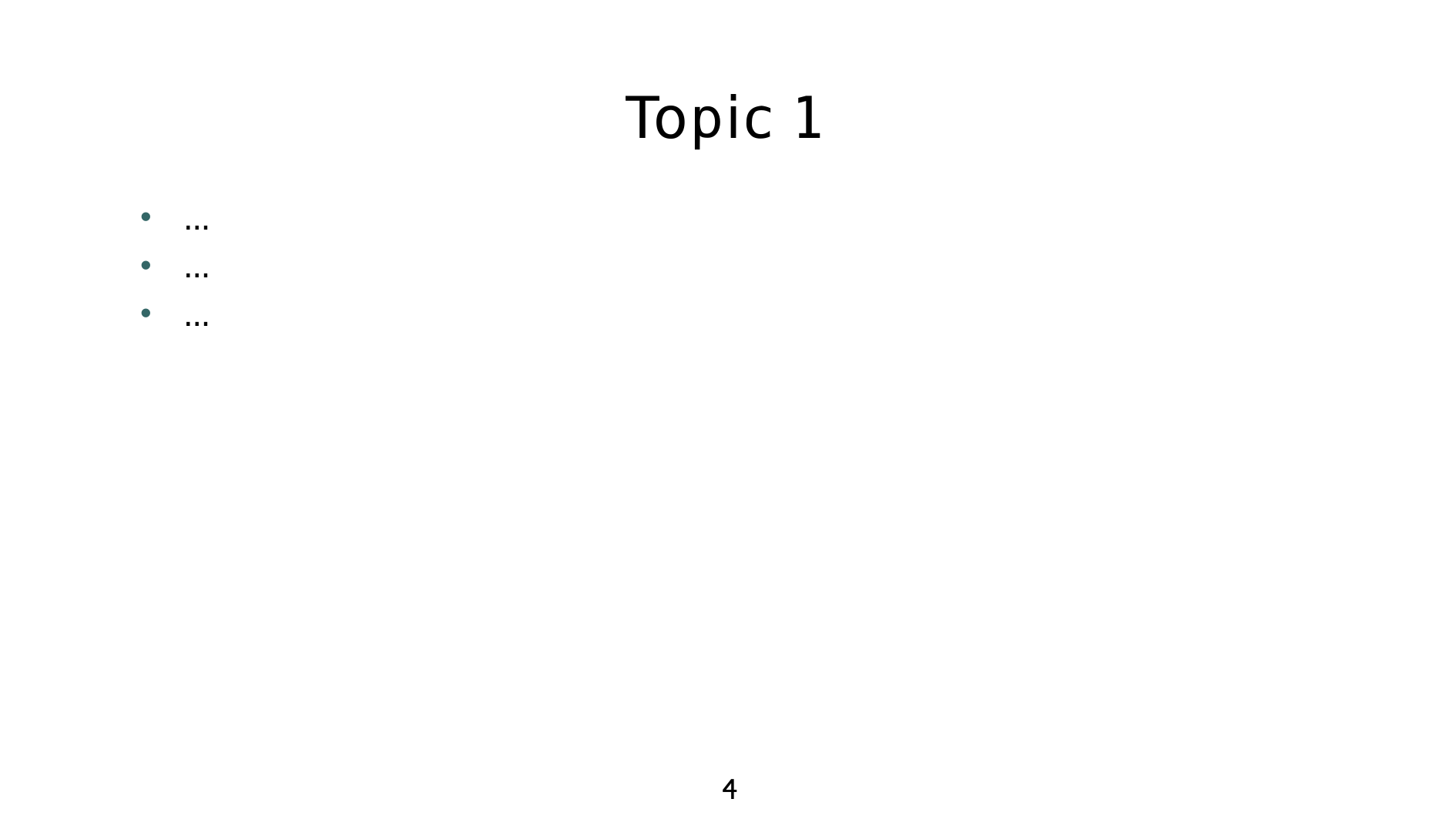

# Topic 1
…
…
…

4